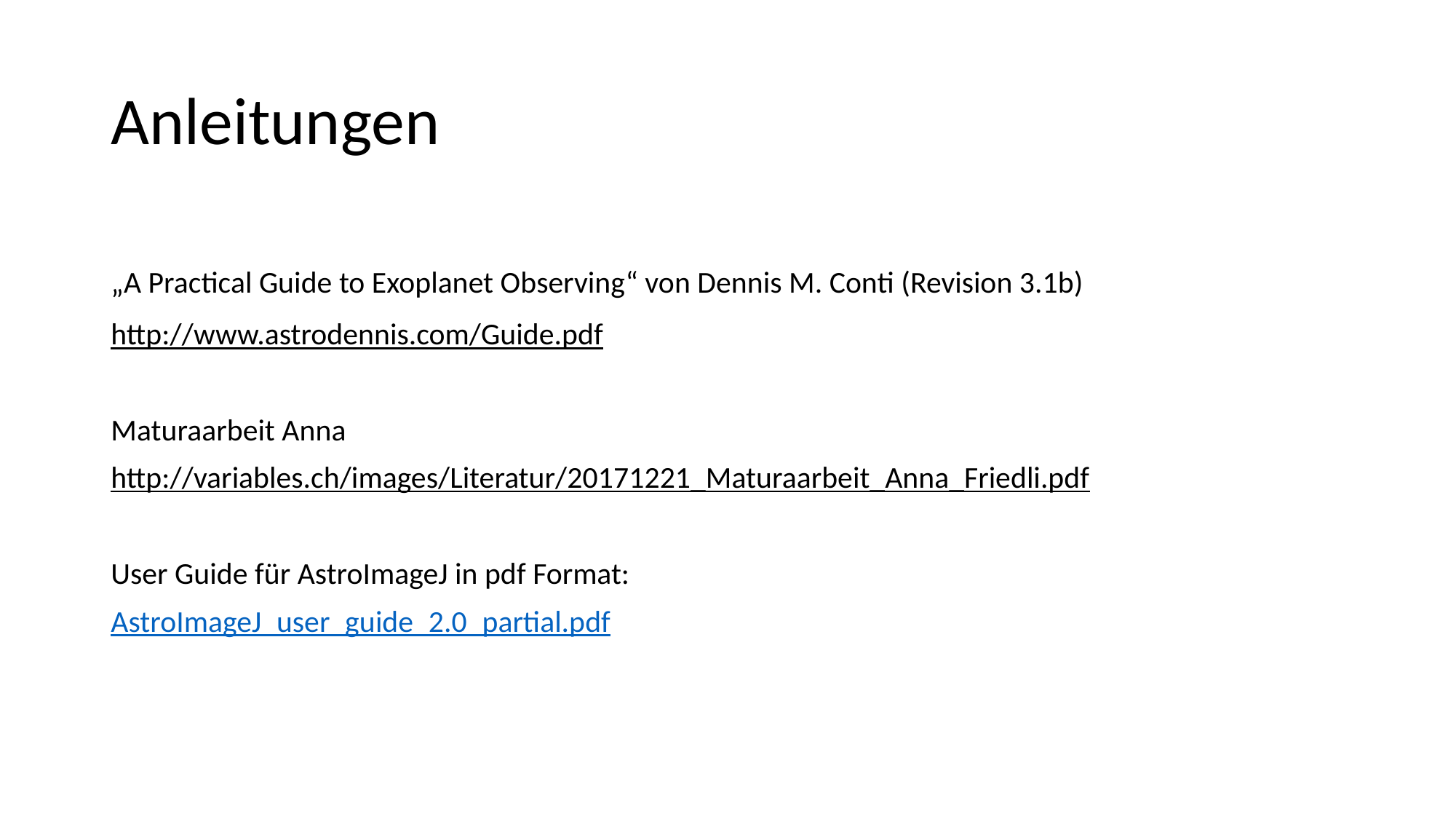

# Anleitungen

„A Practical Guide to Exoplanet Observing“ von Dennis M. Conti (Revision 3.1b)
http://www.astrodennis.com/Guide.pdf

Maturaarbeit Anna
http://variables.ch/images/Literatur/20171221_Maturaarbeit_Anna_Friedli.pdf

User Guide für AstroImageJ in pdf Format:
AstroImageJ_user_guide_2.0_partial.pdf